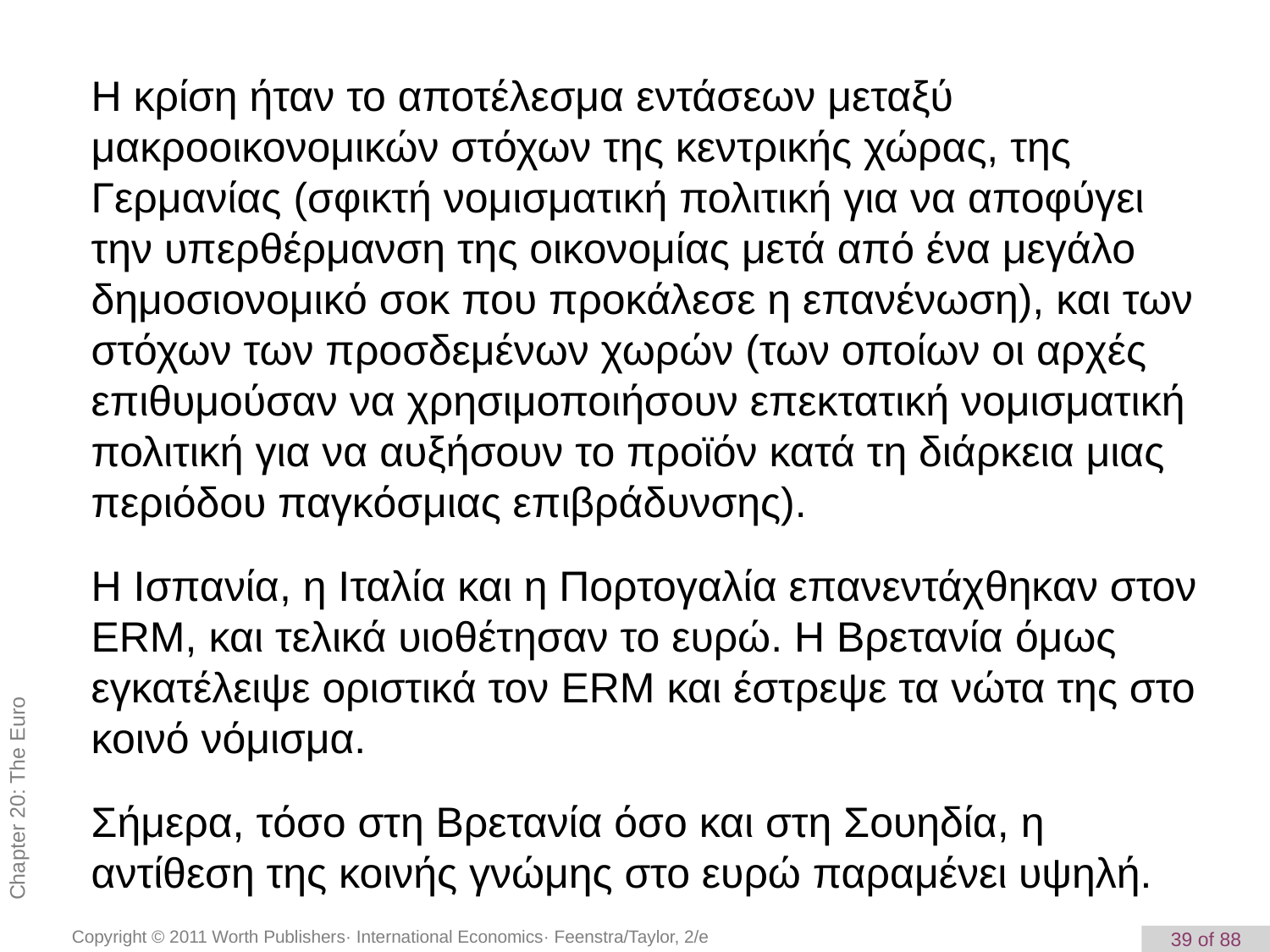

Η κρίση ήταν το αποτέλεσμα εντάσεων μεταξύ μακροοικονομικών στόχων της κεντρικής χώρας, της Γερμανίας (σφικτή νομισματική πολιτική για να αποφύγει την υπερθέρμανση της οικονομίας μετά από ένα μεγάλο δημοσιονομικό σοκ που προκάλεσε η επανένωση), και των στόχων των προσδεμένων χωρών (των οποίων οι αρχές επιθυμούσαν να χρησιμοποιήσουν επεκτατική νομισματική πολιτική για να αυξήσουν το προϊόν κατά τη διάρκεια μιας περιόδου παγκόσμιας επιβράδυνσης).

Η Ισπανία, η Ιταλία και η Πορτογαλία επανεντάχθηκαν στον ERM, και τελικά υιοθέτησαν το ευρώ. Η Βρετανία όμως εγκατέλειψε οριστικά τον ERM και έστρεψε τα νώτα της στο κοινό νόμισμα.

Σήμερα, τόσο στη Βρετανία όσο και στη Σουηδία, η αντίθεση της κοινής γνώμης στο ευρώ παραμένει υψηλή.